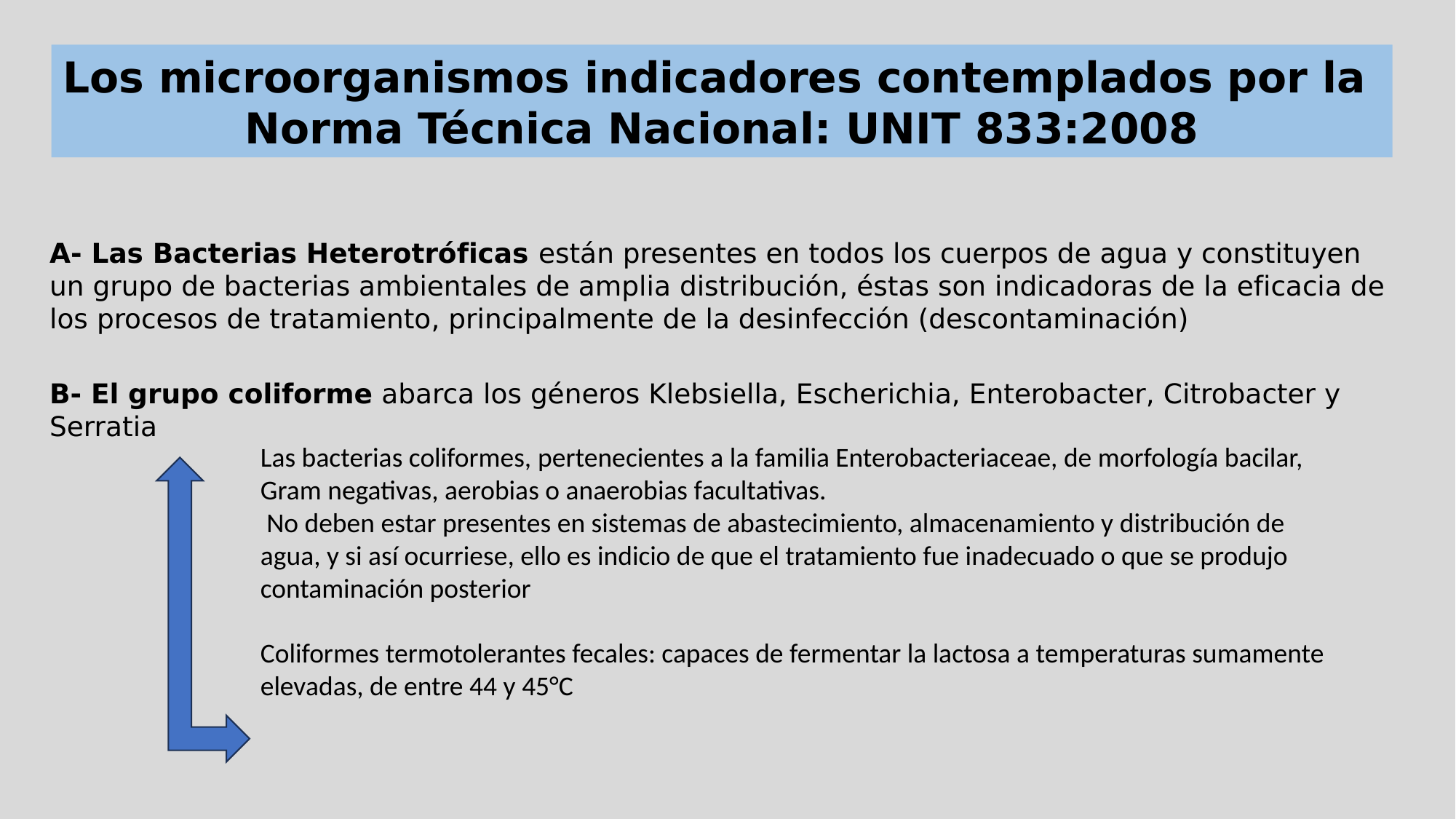

Los microorganismos indicadores contemplados por la
Norma Técnica Nacional: UNIT 833:2008
A- Las Bacterias Heterotróficas están presentes en todos los cuerpos de agua y constituyen un grupo de bacterias ambientales de amplia distribución, éstas son indicadoras de la eficacia de los procesos de tratamiento, principalmente de la desinfección (descontaminación)
B- El grupo coliforme abarca los géneros Klebsiella, Escherichia, Enterobacter, Citrobacter y Serratia
Las bacterias coliformes, pertenecientes a la familia Enterobacteriaceae, de morfología bacilar, Gram negativas, aerobias o anaerobias facultativas.
 No deben estar presentes en sistemas de abastecimiento, almacenamiento y distribución de agua, y si así ocurriese, ello es indicio de que el tratamiento fue inadecuado o que se produjo contaminación posterior

Coliformes termotolerantes fecales: capaces de fermentar la lactosa a temperaturas sumamente elevadas, de entre 44 y 45°C